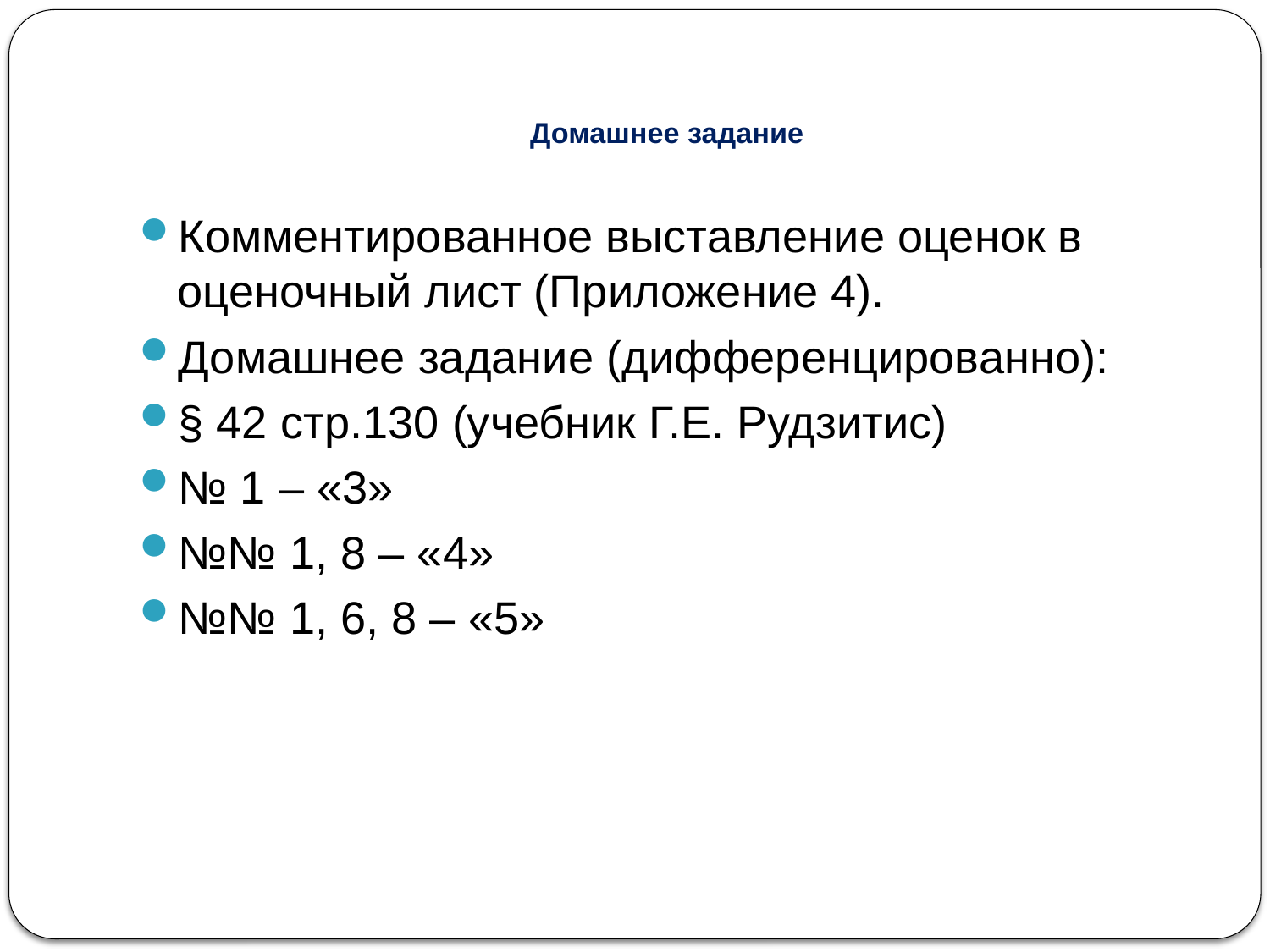

# Домашнее задание
Комментированное выставление оценок в оценочный лист (Приложение 4).
Домашнее задание (дифференцированно):
§ 42 стр.130 (учебник Г.Е. Рудзитис)
№ 1 – «3»
№№ 1, 8 – «4»
№№ 1, 6, 8 – «5»